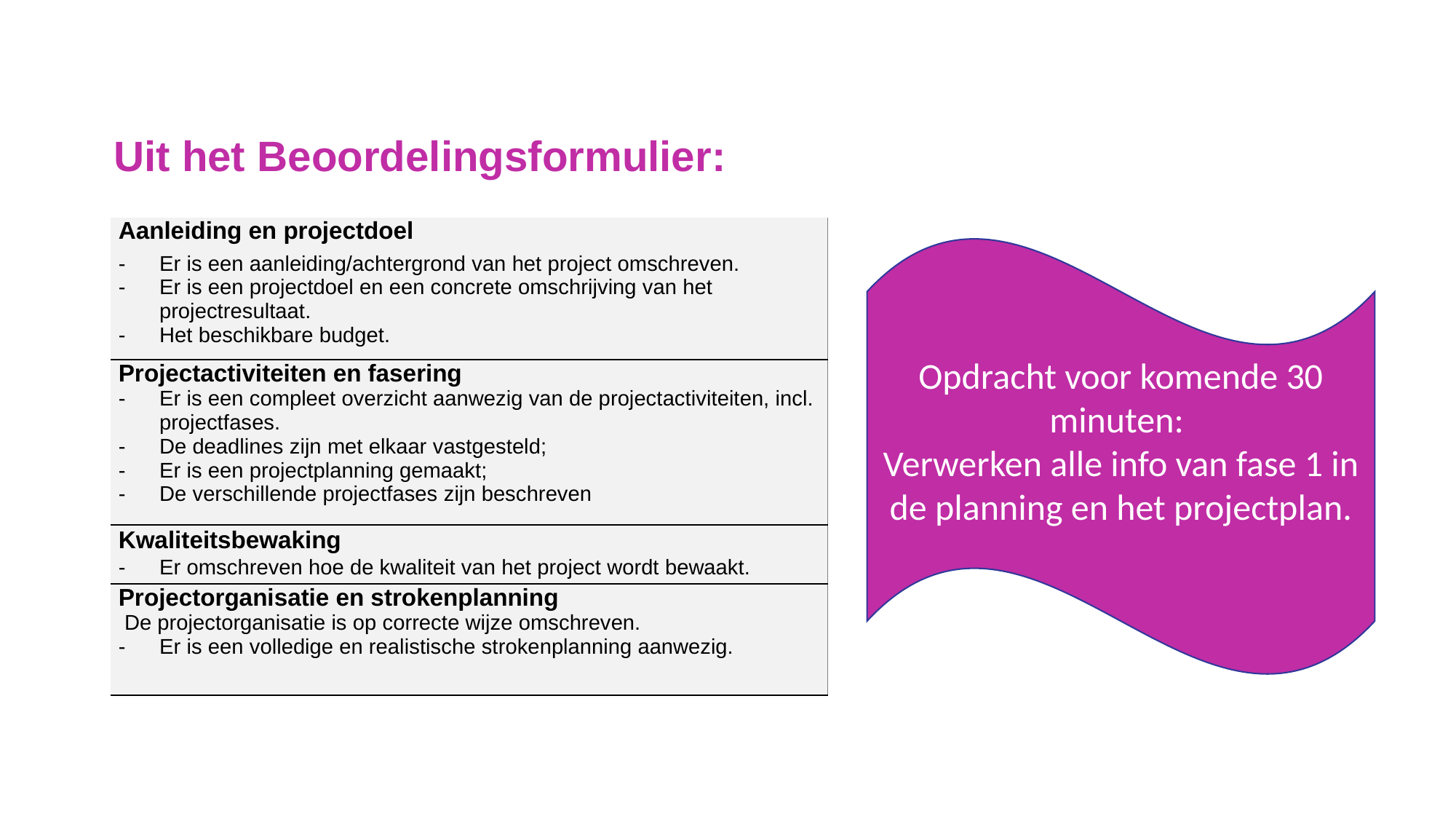

Uit het Beoordelingsformulier:
| Aanleiding en projectdoel |
| --- |
| Er is een aanleiding/achtergrond van het project omschreven. Er is een projectdoel en een concrete omschrijving van het projectresultaat. Het beschikbare budget. |
| Projectactiviteiten en fasering Er is een compleet overzicht aanwezig van de projectactiviteiten, incl. projectfases. De deadlines zijn met elkaar vastgesteld; Er is een projectplanning gemaakt; De verschillende projectfases zijn beschreven |
| Kwaliteitsbewaking Er omschreven hoe de kwaliteit van het project wordt bewaakt. |
| Projectorganisatie en strokenplanning  De projectorganisatie is op correcte wijze omschreven. Er is een volledige en realistische strokenplanning aanwezig. |
Opdracht voor komende 30 minuten:
Verwerken alle info van fase 1 in de planning en het projectplan.